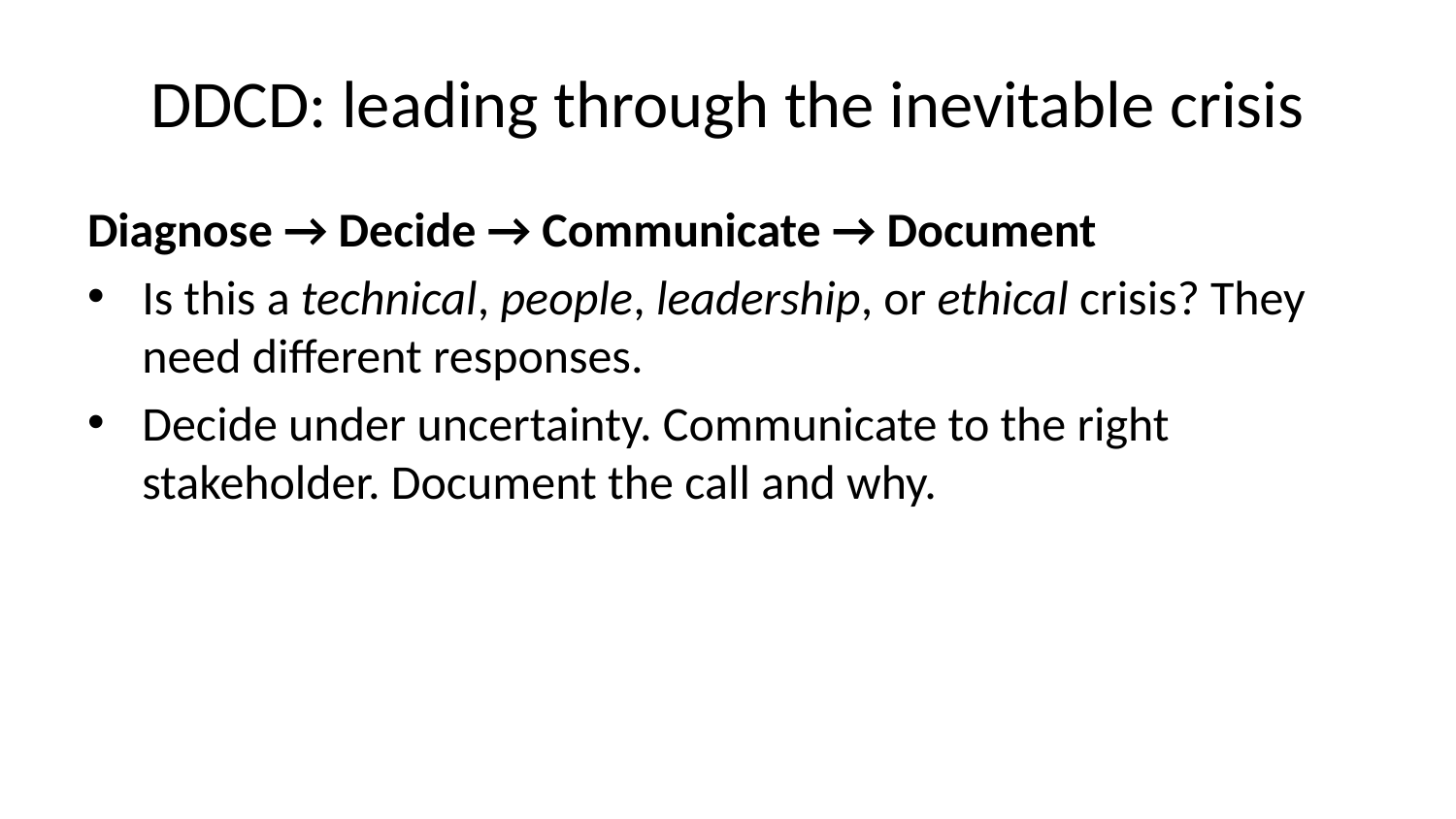

# DDCD: leading through the inevitable crisis
Diagnose → Decide → Communicate → Document
Is this a technical, people, leadership, or ethical crisis? They need different responses.
Decide under uncertainty. Communicate to the right stakeholder. Document the call and why.